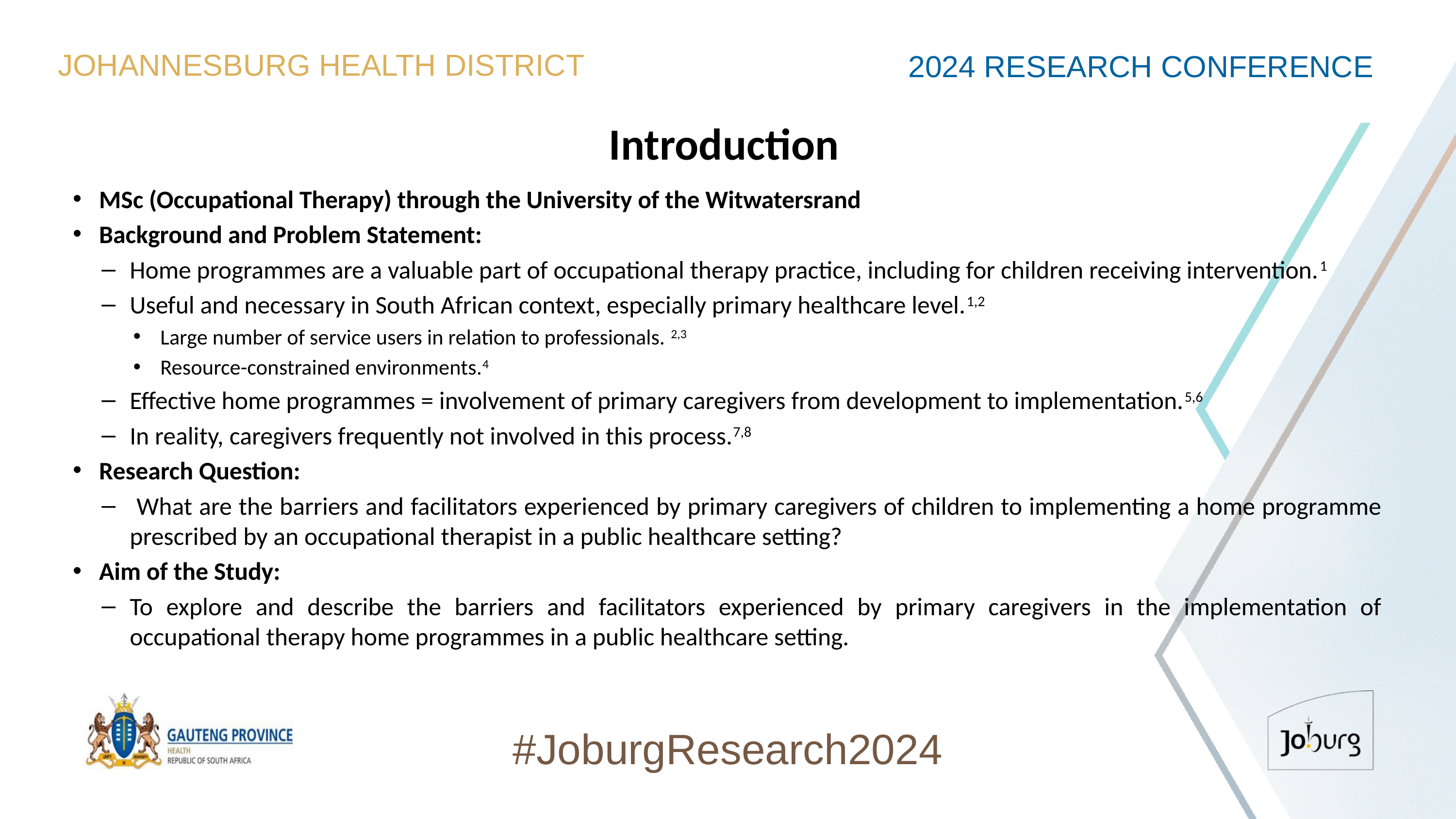

JOHANNESBURG HEALTH DISTRICT
2024 RESEARCH CONFERENCE
# Introduction

MSc (Occupational Therapy) through the University of the Witwatersrand
Background and Problem Statement:
Home programmes are a valuable part of occupational therapy practice, including for children receiving intervention.1
Useful and necessary in South African context, especially primary healthcare level.1,2
Large number of service users in relation to professionals. 2,3
Resource-constrained environments.4
Effective home programmes = involvement of primary caregivers from development to implementation.5,6
In reality, caregivers frequently not involved in this process.7,8
Research Question:
 What are the barriers and facilitators experienced by primary caregivers of children to implementing a home programme prescribed by an occupational therapist in a public healthcare setting?
Aim of the Study:
To explore and describe the barriers and facilitators experienced by primary caregivers in the implementation of occupational therapy home programmes in a public healthcare setting.

#JoburgResearch2024